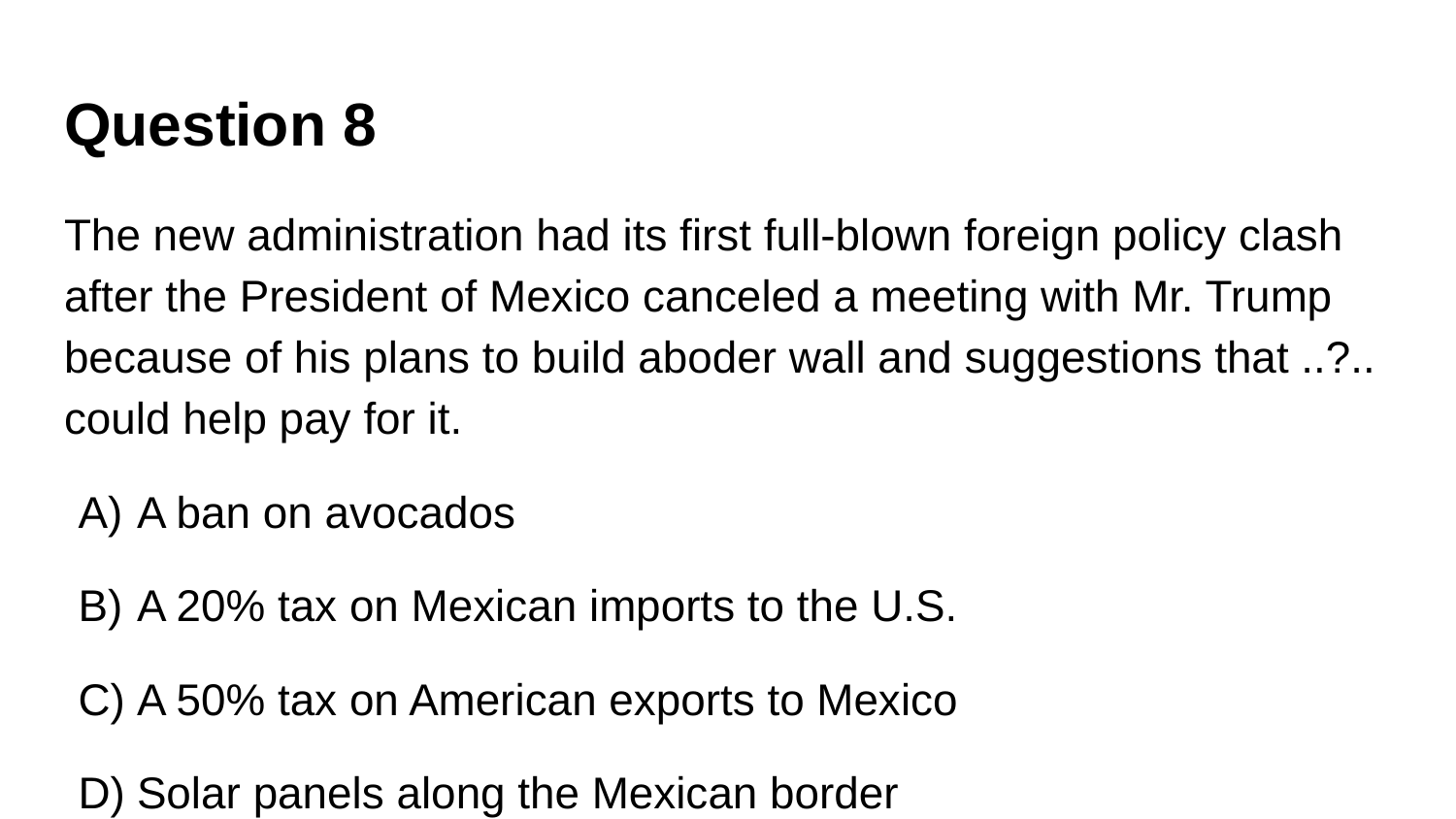

# Question 8
The new administration had its first full-blown foreign policy clash after the President of Mexico canceled a meeting with Mr. Trump because of his plans to build aboder wall and suggestions that ..?.. could help pay for it.
A ban on avocados
A 20% tax on Mexican imports to the U.S.
A 50% tax on American exports to Mexico
Solar panels along the Mexican border